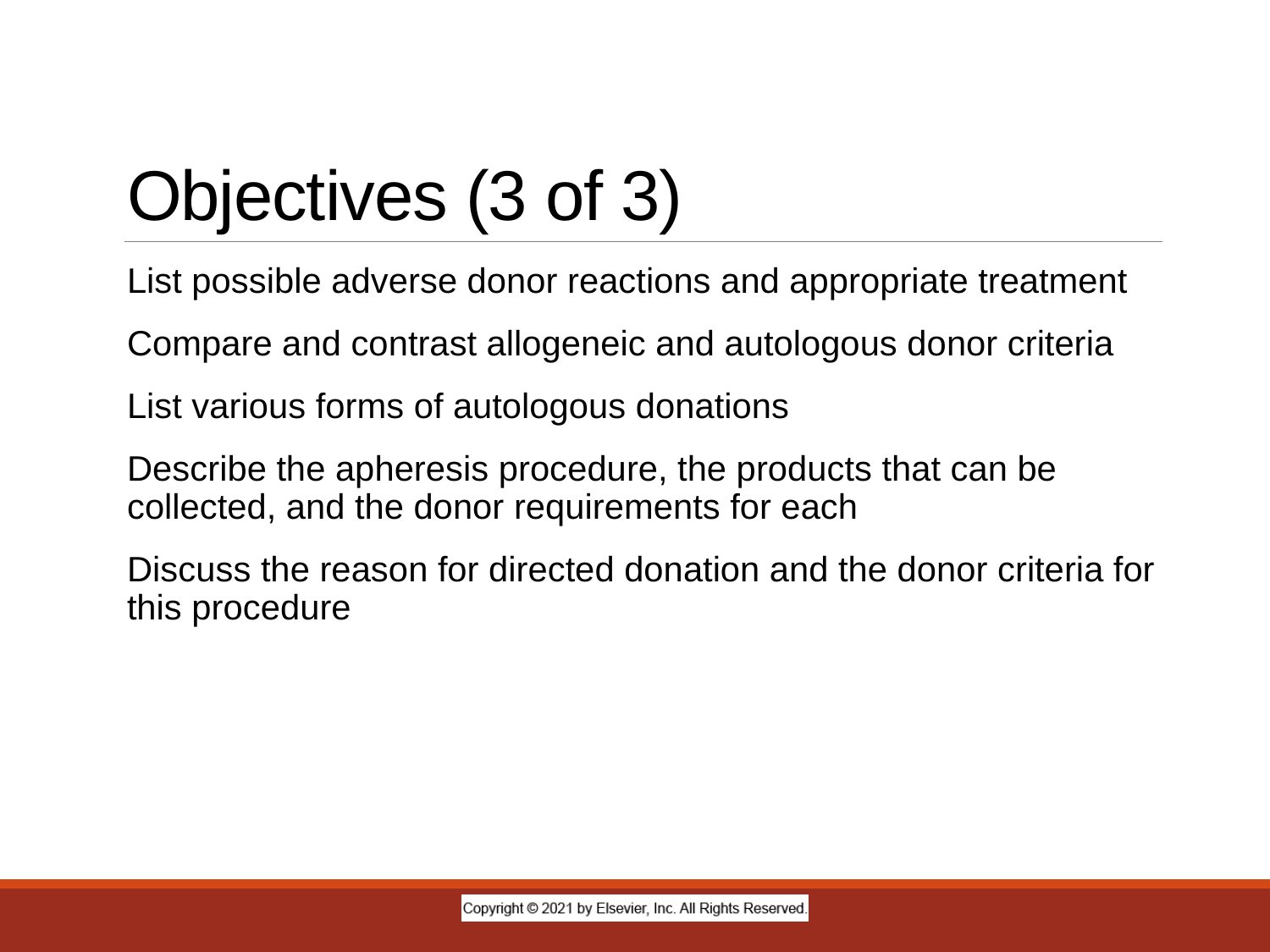

# Objectives (3 of 3)
List possible adverse donor reactions and appropriate treatment
Compare and contrast allogeneic and autologous donor criteria
List various forms of autologous donations
Describe the apheresis procedure, the products that can be collected, and the donor requirements for each
Discuss the reason for directed donation and the donor criteria for this procedure